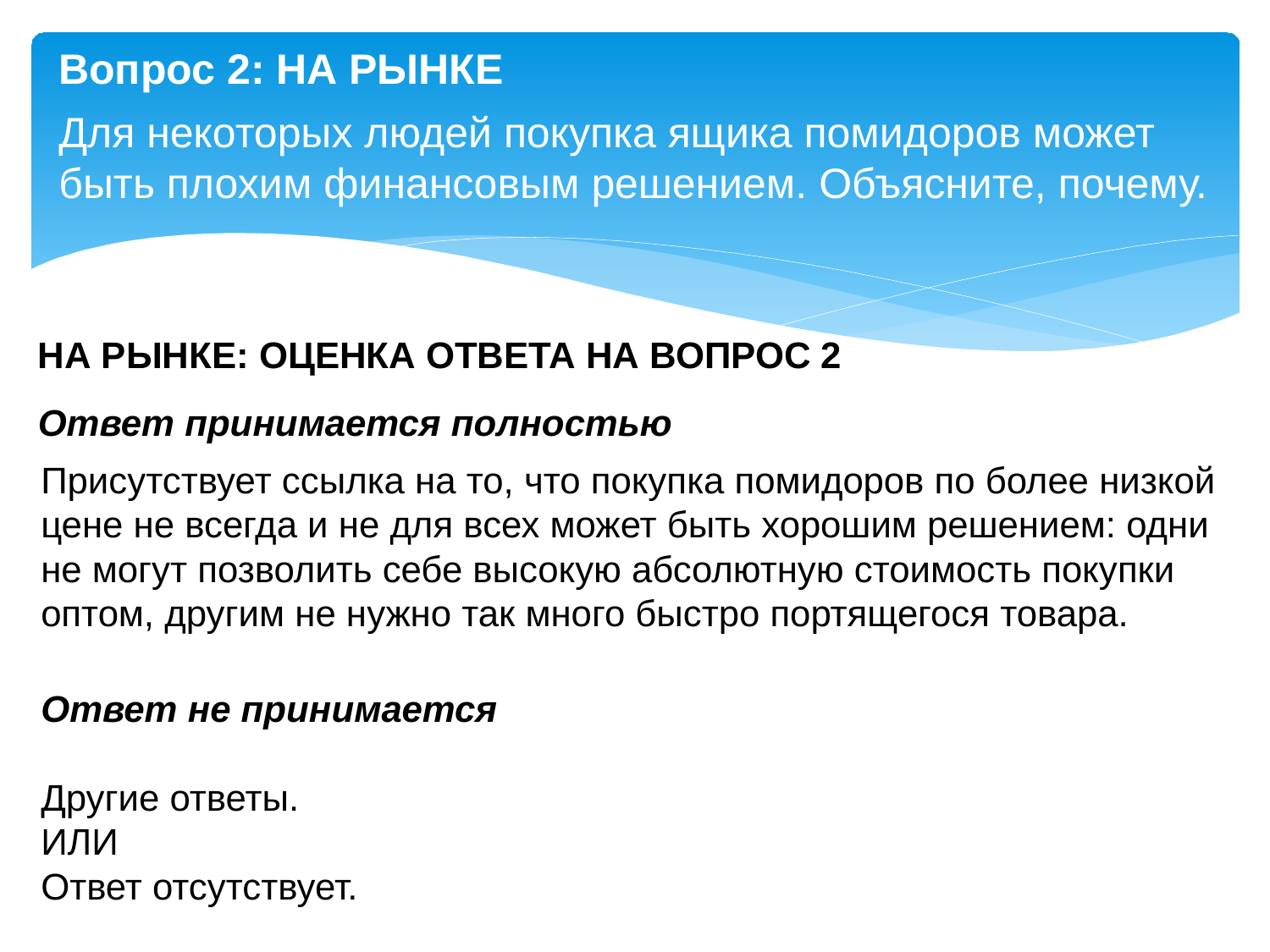

Вопрос 2: НА РЫНКЕ
Для некоторых людей покупка ящика помидоров может быть плохим финансовым решением. Объясните, почему.

НА РЫНКЕ: ОЦЕНКА ОТВЕТА НА ВОПРОС 2

Ответ принимается полностью
Присутствует ссылка на то, что покупка помидоров по более низкой цене не всегда и не для всех может быть хорошим решением: одни не могут позволить себе высокую абсолютную стоимость покупки оптом, другим не нужно так много быстро портящегося товара.

Ответ не принимается

Другие ответы.
ИЛИ
Ответ отсутствует.